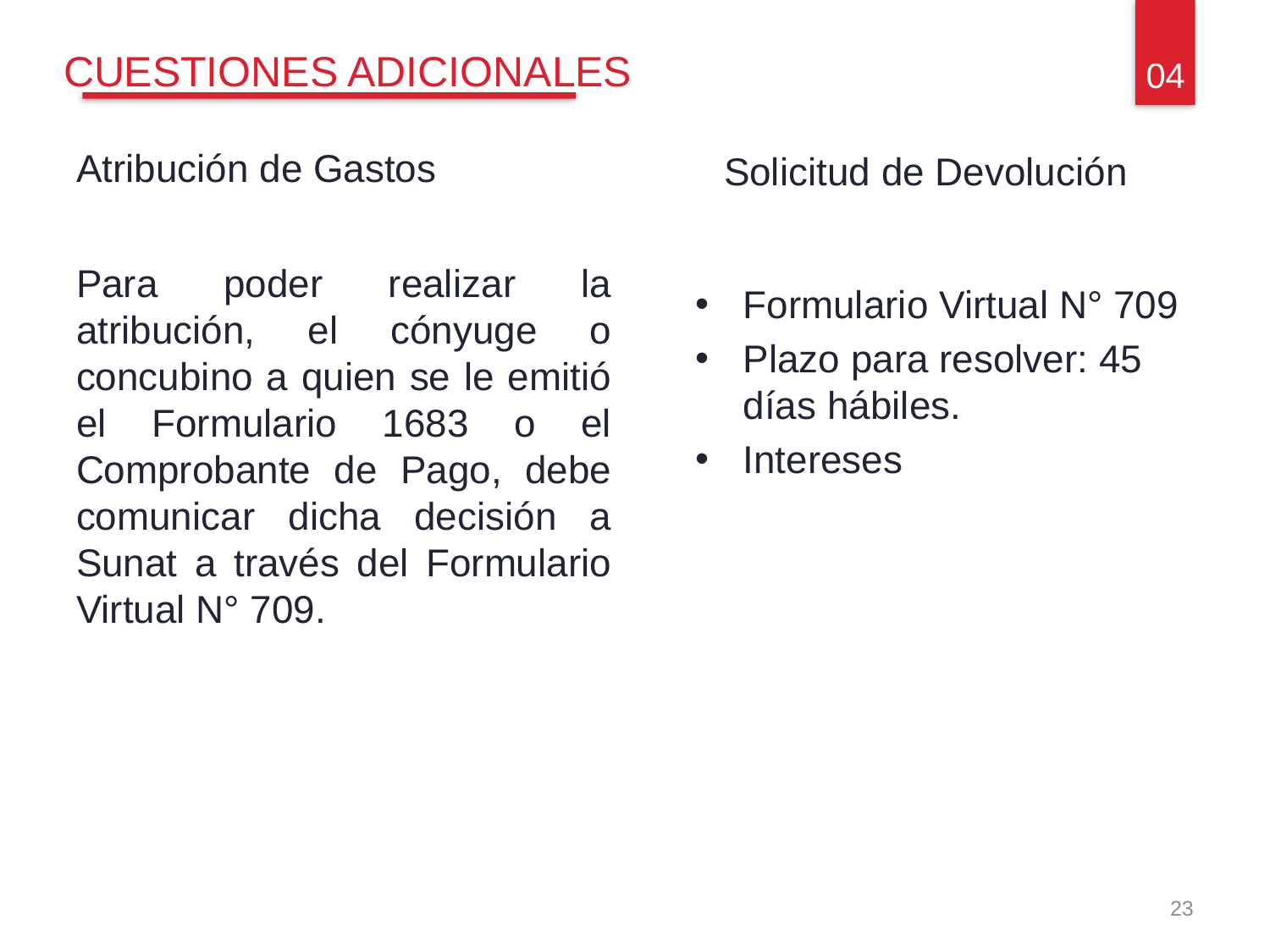

04
# CUESTIONES ADICIONALES

Atribución de Gastos
Solicitud de Devolución

Para poder realizar la atribución, el cónyuge o concubino a quien se le emitió el Formulario 1683 o el Comprobante de Pago, debe comunicar dicha decisión a Sunat a través del Formulario Virtual N° 709.

Formulario Virtual N° 709
Plazo para resolver: 45 días hábiles.
Intereses
23